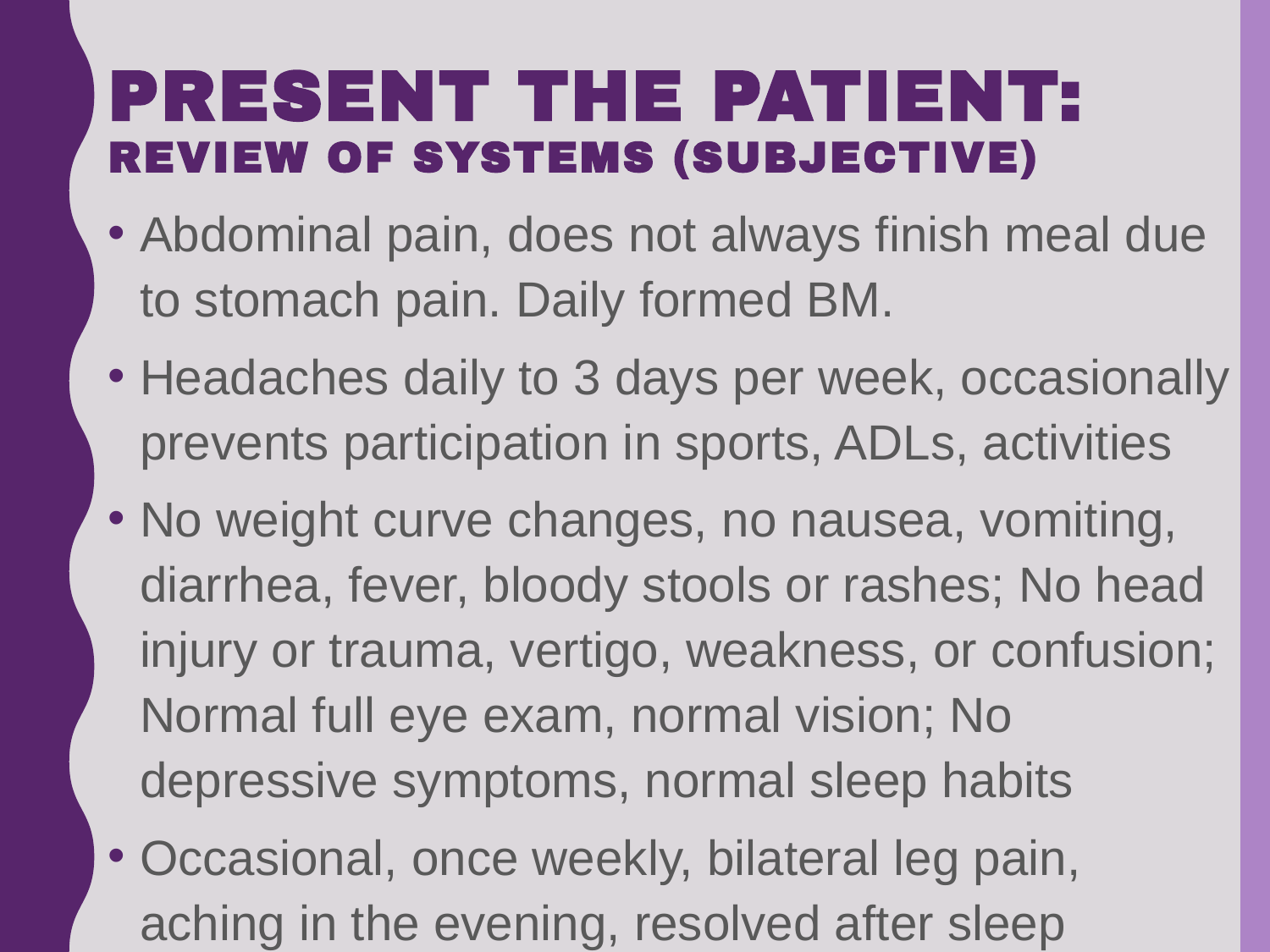

# Present the Patient: Review Of Systems (subjective)
Abdominal pain, does not always finish meal due to stomach pain. Daily formed BM.
Headaches daily to 3 days per week, occasionally prevents participation in sports, ADLs, activities
No weight curve changes, no nausea, vomiting, diarrhea, fever, bloody stools or rashes; No head injury or trauma, vertigo, weakness, or confusion; Normal full eye exam, normal vision; No depressive symptoms, normal sleep habits
Occasional, once weekly, bilateral leg pain, aching in the evening, resolved after sleep